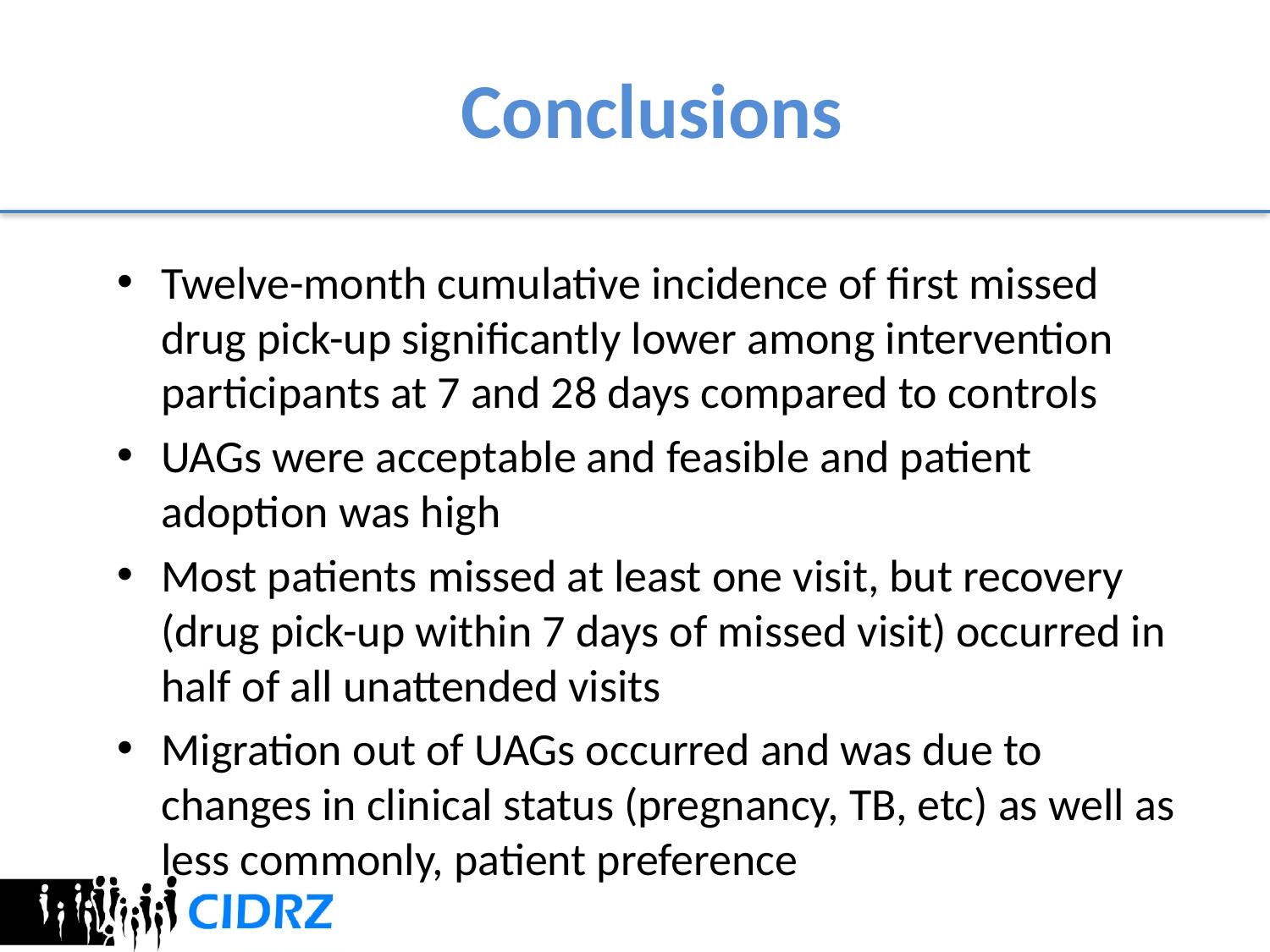

# Conclusions
Twelve-month cumulative incidence of first missed drug pick-up significantly lower among intervention participants at 7 and 28 days compared to controls
UAGs were acceptable and feasible and patient adoption was high
Most patients missed at least one visit, but recovery (drug pick-up within 7 days of missed visit) occurred in half of all unattended visits
Migration out of UAGs occurred and was due to changes in clinical status (pregnancy, TB, etc) as well as less commonly, patient preference